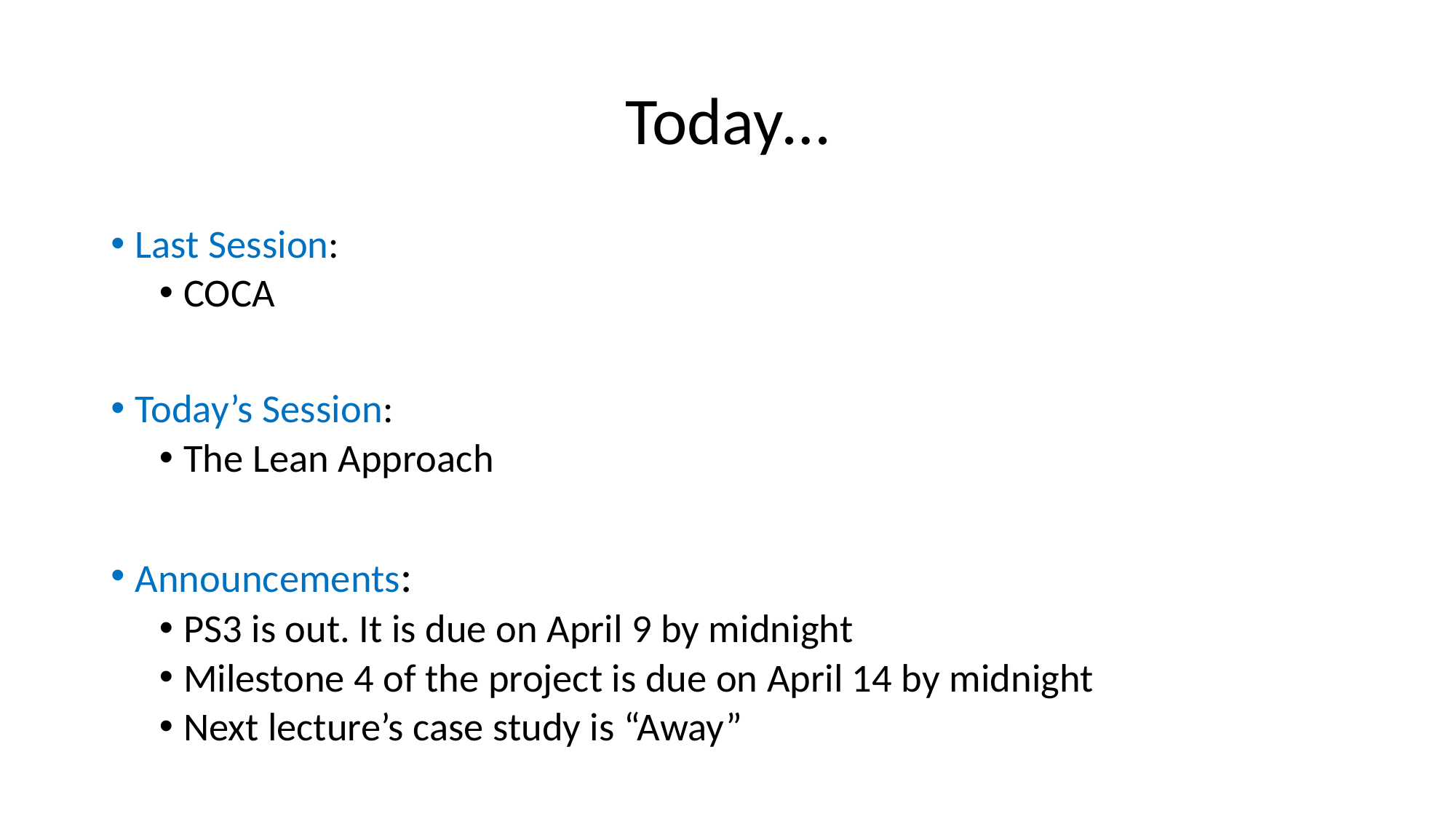

# Today…
Last Session:
COCA

Today’s Session:
The Lean Approach

Announcements:
PS3 is out. It is due on April 9 by midnight
Milestone 4 of the project is due on April 14 by midnight
Next lecture’s case study is “Away”